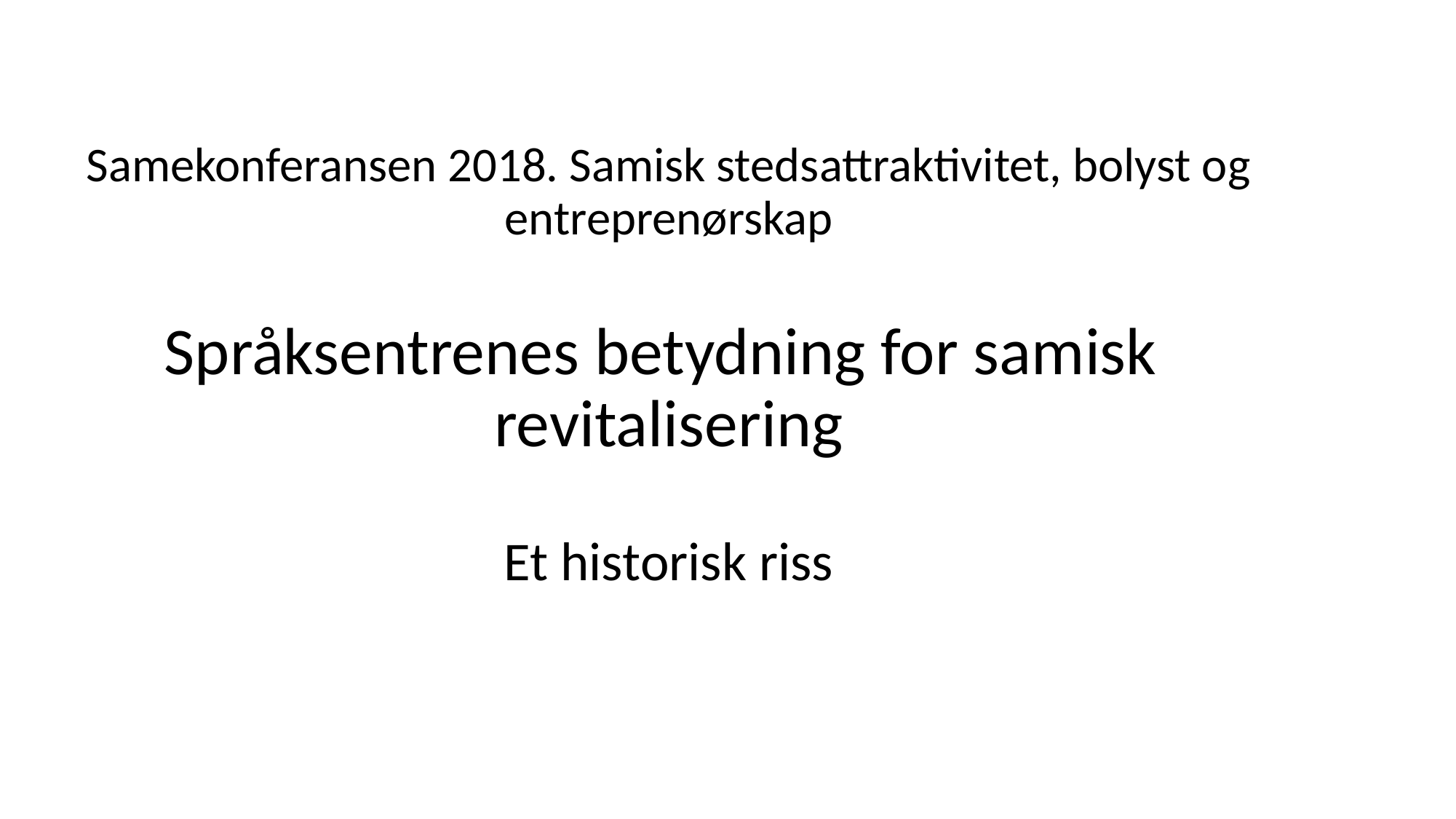

Samekonferansen 2018. Samisk stedsattraktivitet, bolyst og entreprenørskap
Språksentrenes betydning for samisk
revitalisering
Et historisk riss